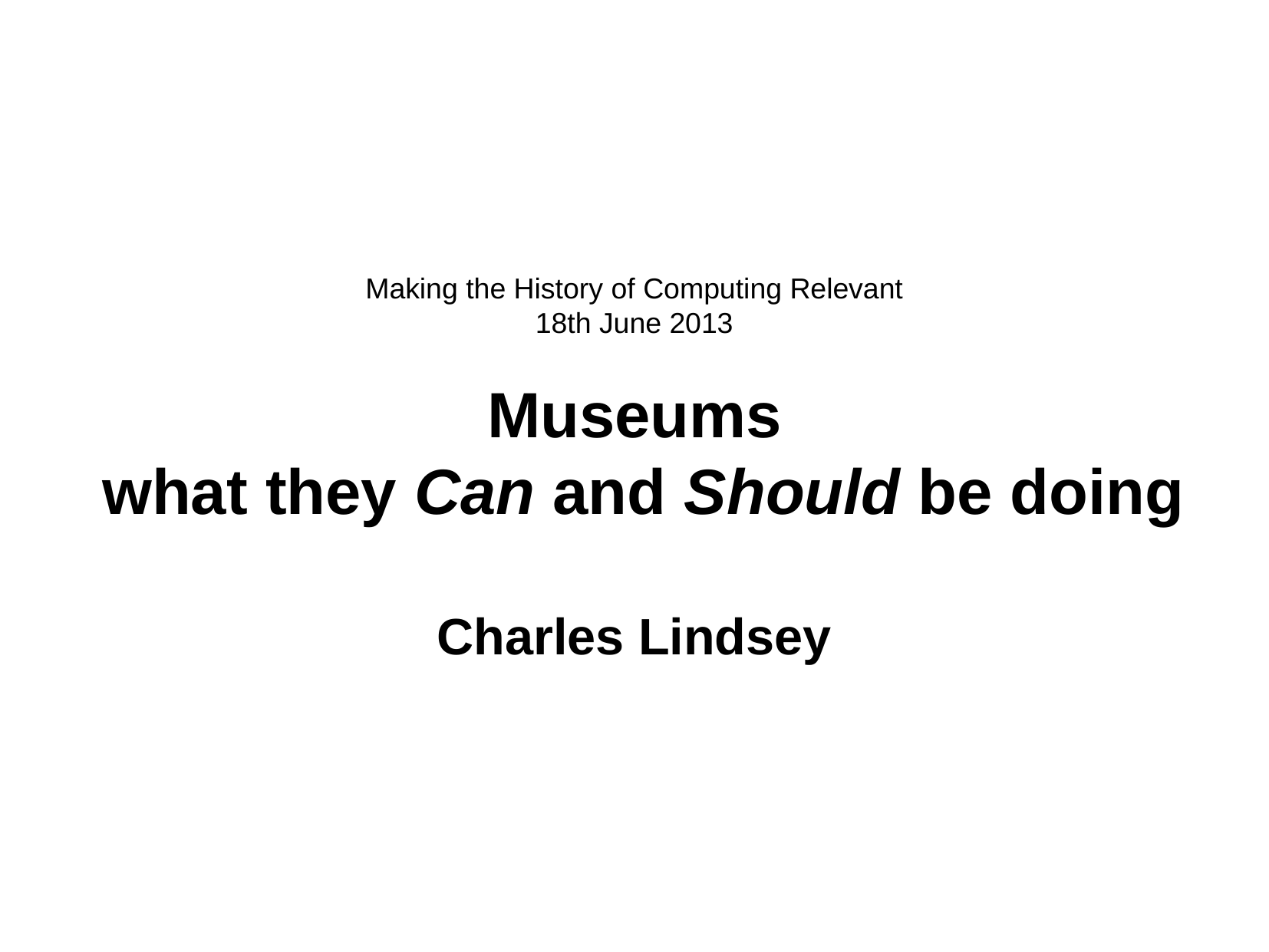

Making the History of Computing Relevant
18th June 2013

Museums
 what they Can and Should be doing

Charles Lindsey